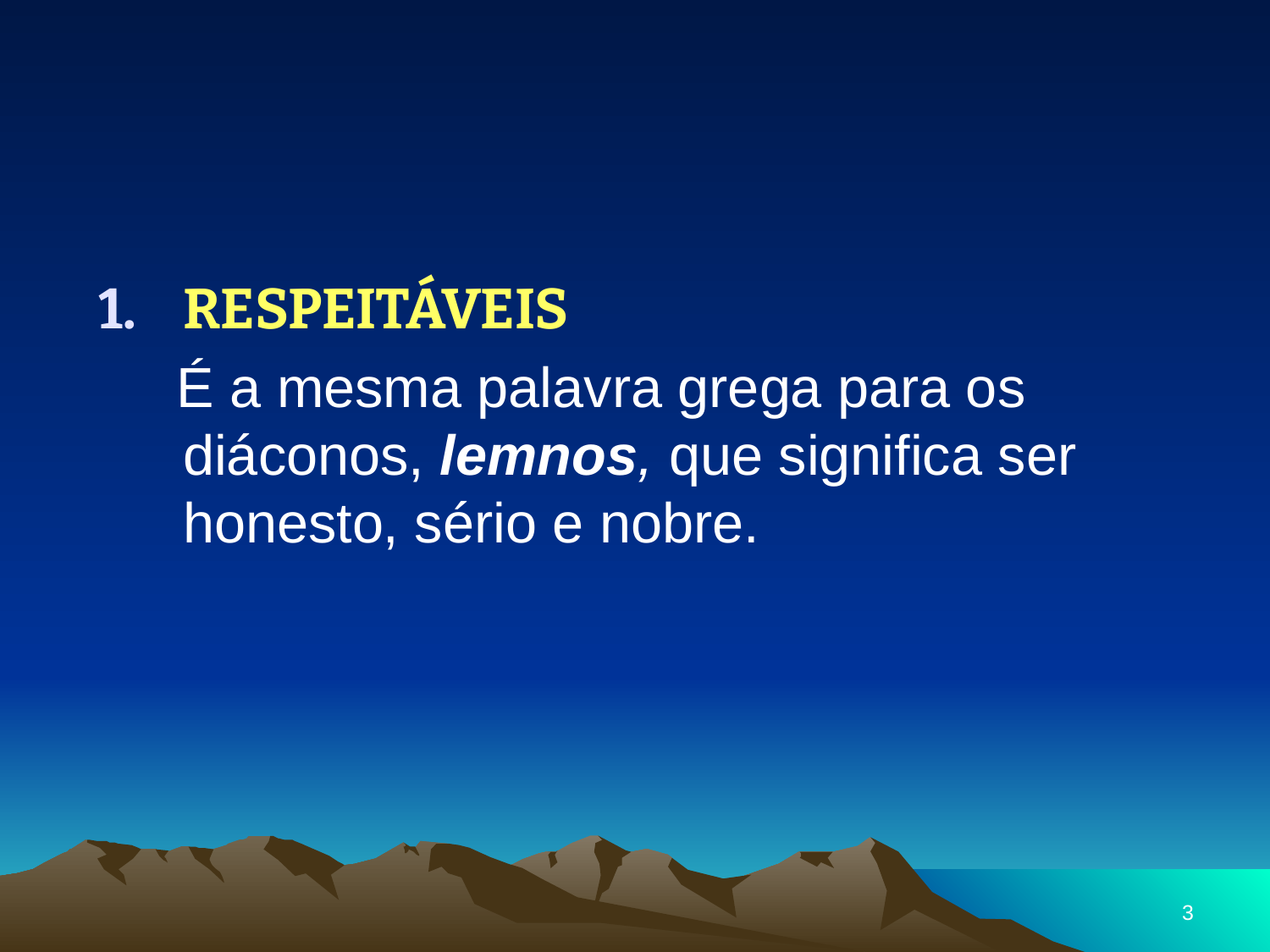

#
RESPEITÁVEIS
     É a mesma palavra grega para os diáconos, lemnos, que significa ser honesto, sério e nobre.
3